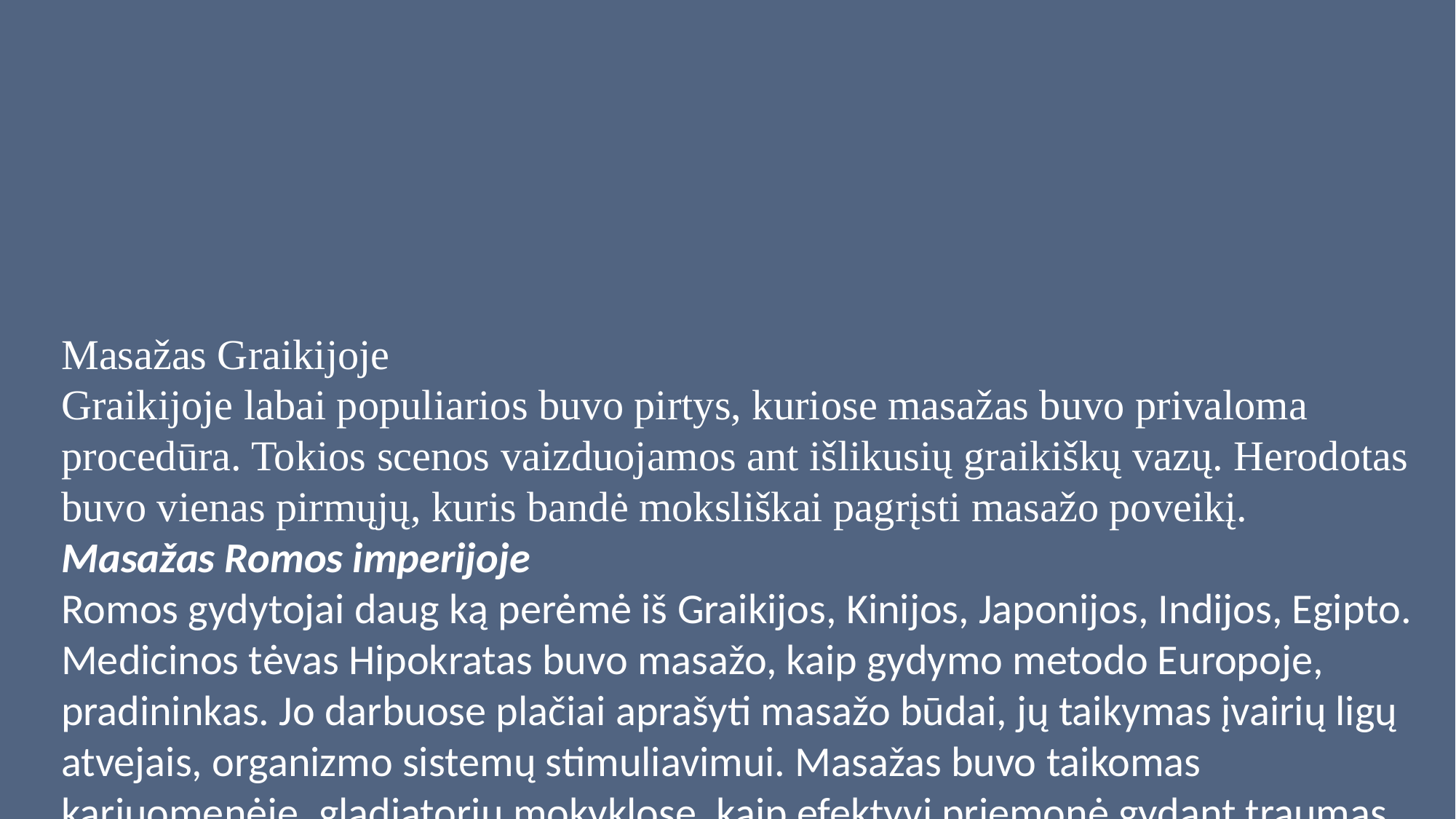

Masažas Graikijoje
Graikijoje labai populiarios buvo pirtys, kuriose masažas buvo privaloma procedūra. Tokios scenos vaizduojamos ant išlikusių graikiškų vazų. Herodotas buvo vienas pirmųjų, kuris bandė moksliškai pagrįsti masažo poveikį.
Masažas Romos imperijoje
Romos gydytojai daug ką perėmė iš Graikijos, Kinijos, Japonijos, Indijos, Egipto. Medicinos tėvas Hipokratas buvo masažo, kaip gydymo metodo Europoje, pradininkas. Jo darbuose plačiai aprašyti masažo būdai, jų taikymas įvairių ligų atvejais, organizmo sistemų stimuliavimui. Masažas buvo taikomas kariuomenėje, gladiatorių mokyklose, kaip efektyvi priemonė gydant traumas. Yra išlikusių aprašymų, kad imperatorius Julijus Cezaris versdavo vergą, jį masažuoti, kad išnyktų skausmai.